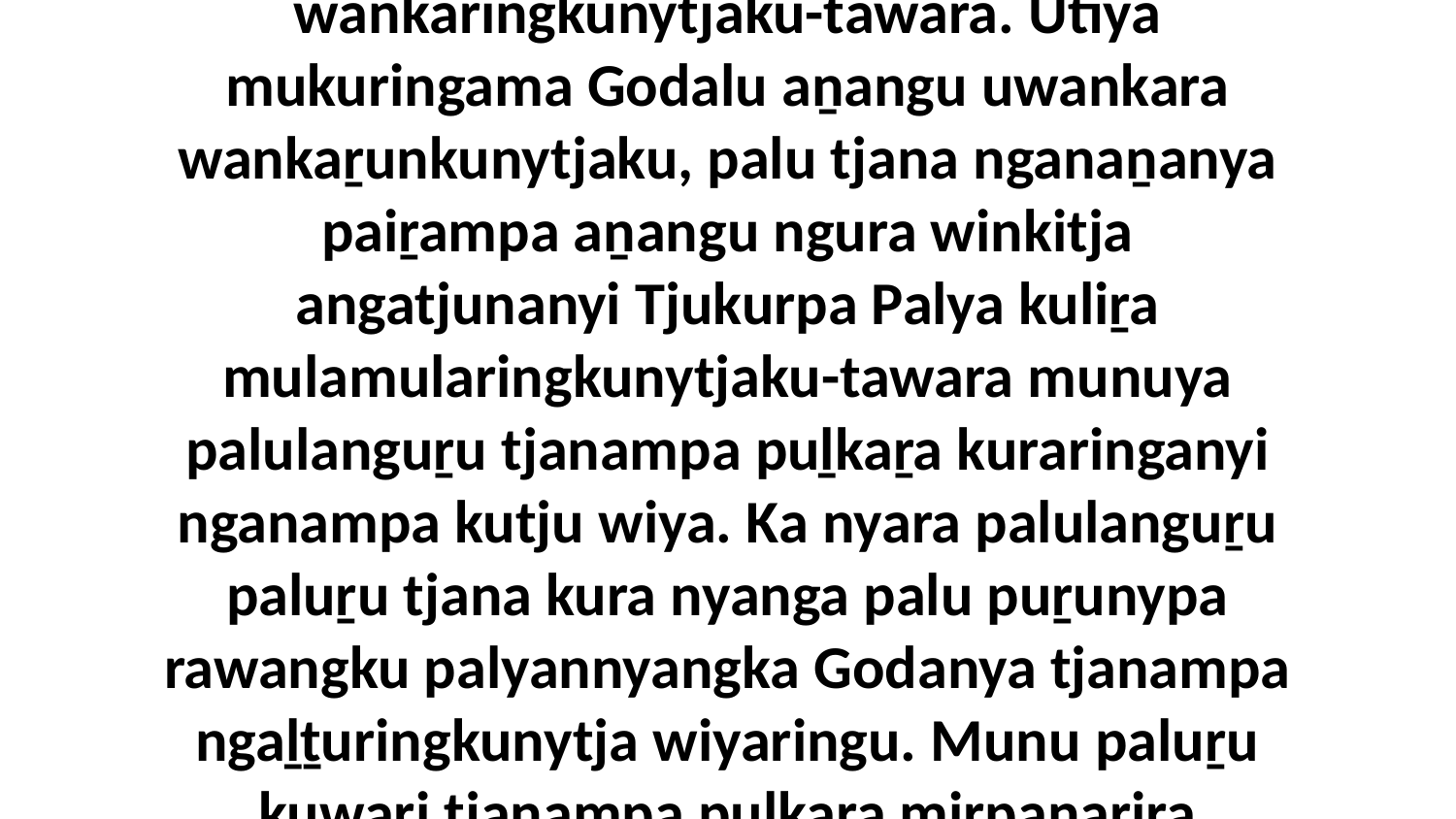

16 Munuya nganaṉa aṉangu malikitja tjuṯangka tjukurpa wangkanyangka nganaṉanya paini wangkawiyangku wantinytjaku, tjana kuliṟa mulamularingkula wankaringkunytjaku-tawara. Utiya mukuringama Godalu aṉangu uwankara wankaṟunkunytjaku, palu tjana nganaṉanya paiṟampa aṉangu ngura winkitja angatjunanyi Tjukurpa Palya kuliṟa mulamularingkunytjaku-tawara munuya palulanguṟu tjanampa puḻkaṟa kuraringanyi nganampa kutju wiya. Ka nyara palulanguṟu paluṟu tjana kura nyanga palu puṟunypa rawangku palyannyangka Godanya tjanampa ngaḻṯuringkunytja wiyaringu. Munu paluṟu kuwari tjanampa puḻkaṟa mirpaṉarira tjanampa ngapartji tjituṟu-tjituṟu puḻka mulapa palyalku ngula.Paulanya Tjananya Piṟuku Ankula Nyakunytjikitja Mukuringkunytja